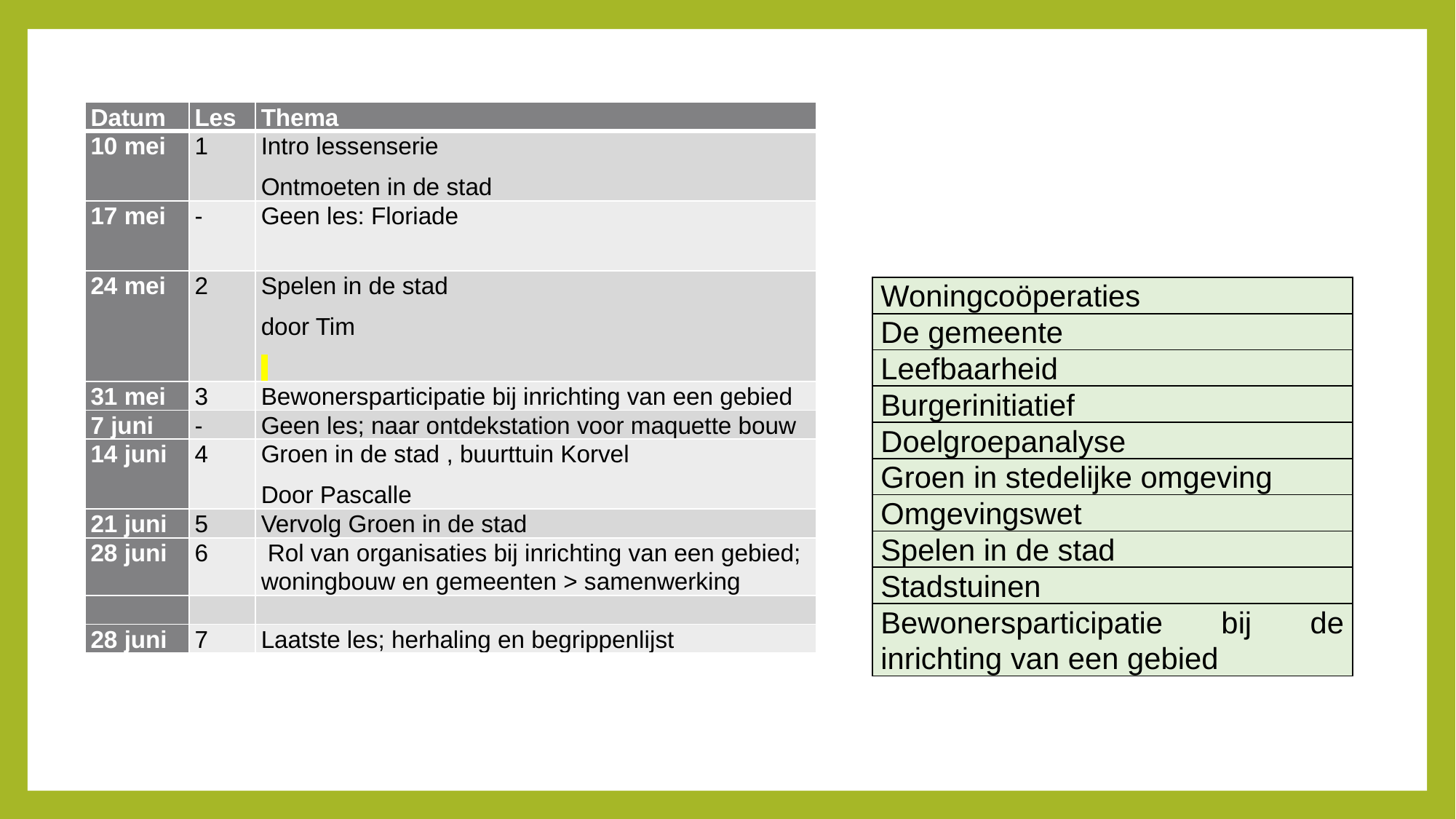

| Datum | Les | Thema |
| --- | --- | --- |
| 10 mei | 1 | Intro lessenserie Ontmoeten in de stad |
| 17 mei | - | Geen les: Floriade |
| 24 mei | 2 | Spelen in de stad door Tim |
| 31 mei | 3 | Bewonersparticipatie bij inrichting van een gebied |
| 7 juni | - | Geen les; naar ontdekstation voor maquette bouw |
| 14 juni | 4 | Groen in de stad , buurttuin Korvel Door Pascalle |
| 21 juni | 5 | Vervolg Groen in de stad |
| 28 juni | 6 | Rol van organisaties bij inrichting van een gebied; woningbouw en gemeenten > samenwerking |
|  |  |  |
| 28 juni | 7 | Laatste les; herhaling en begrippenlijst |
| Woningcoöperaties |
| --- |
| De gemeente |
| Leefbaarheid |
| Burgerinitiatief |
| Doelgroepanalyse |
| Groen in stedelijke omgeving |
| Omgevingswet |
| Spelen in de stad |
| Stadstuinen |
| Bewonersparticipatie bij de inrichting van een gebied |